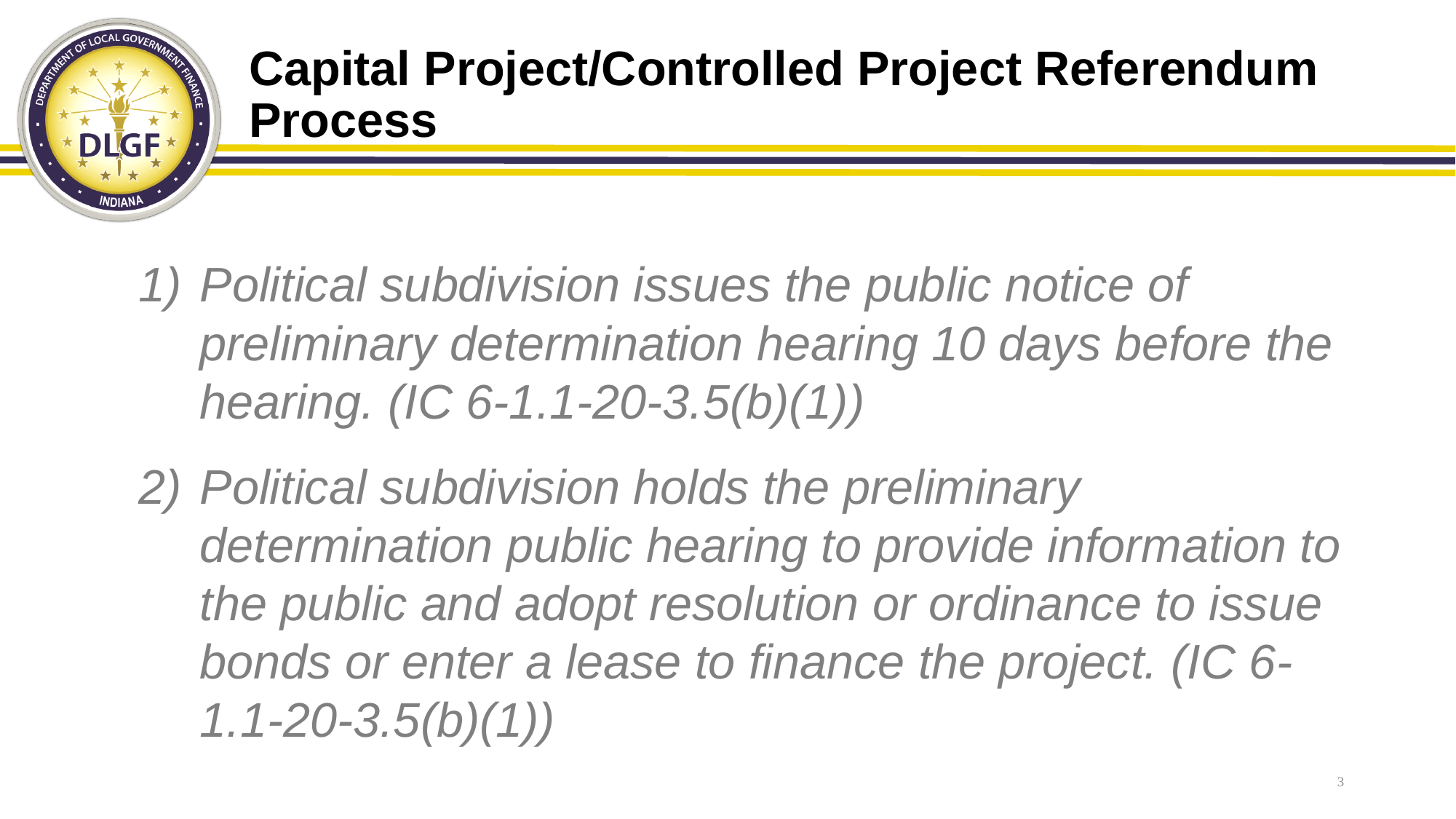

# Capital Project/Controlled Project Referendum Process
Political subdivision issues the public notice of preliminary determination hearing 10 days before the hearing. (IC 6-1.1-20-3.5(b)(1))
Political subdivision holds the preliminary determination public hearing to provide information to the public and adopt resolution or ordinance to issue bonds or enter a lease to finance the project. (IC 6-1.1-20-3.5(b)(1))
3